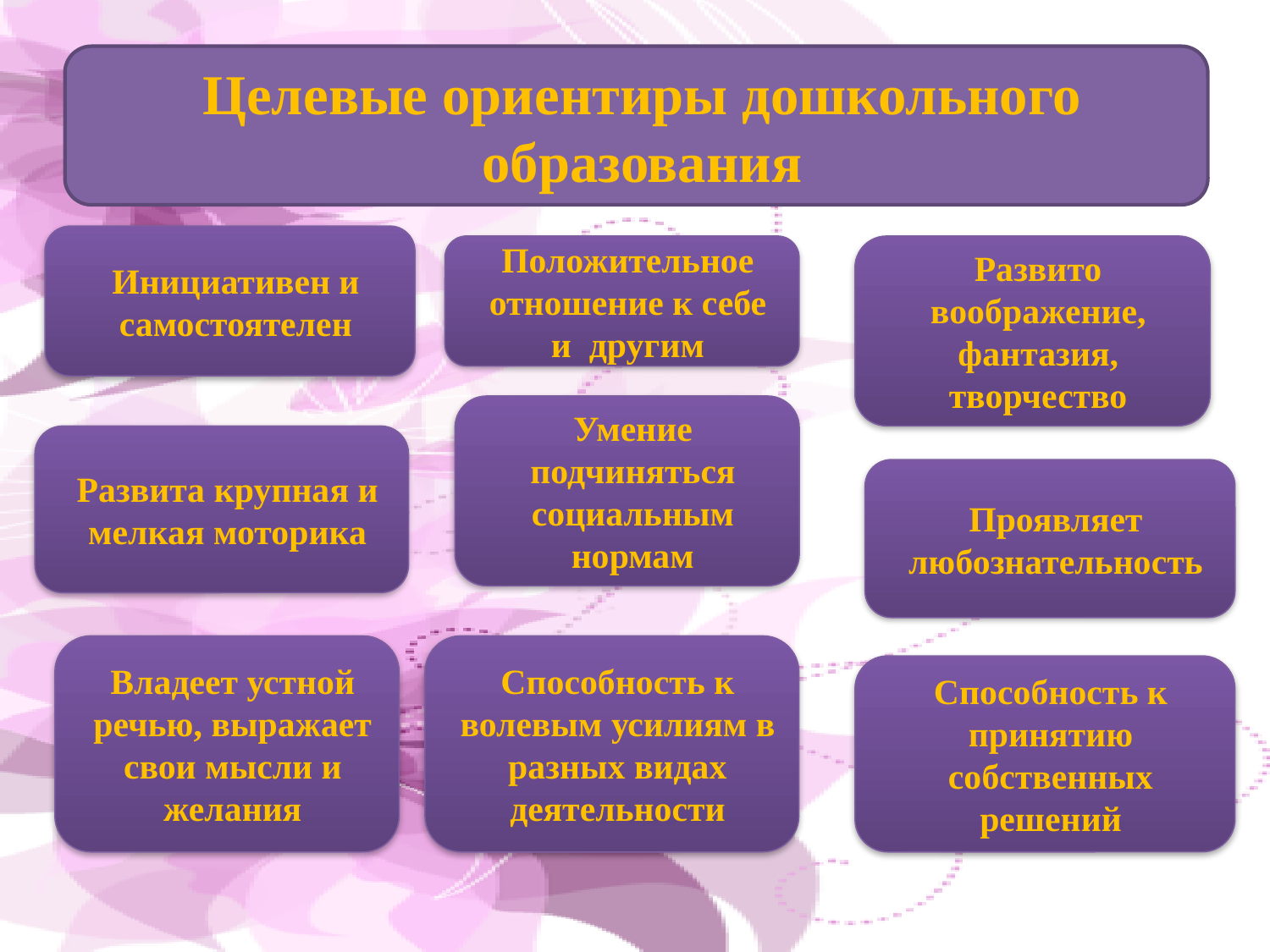

Целевые ориентиры дошкольного образования
Инициативен и самостоятелен
Положительное отношение к себе и  другим
Развито воображение, фантазия, творчество
Умение подчиняться социальным нормам
Развита крупная и мелкая моторика
Проявляет любознательность
Владеет устной речью, выражает свои мысли и желания
Способность к волевым усилиям в разных видах деятельности
Способность к принятию собственных решений